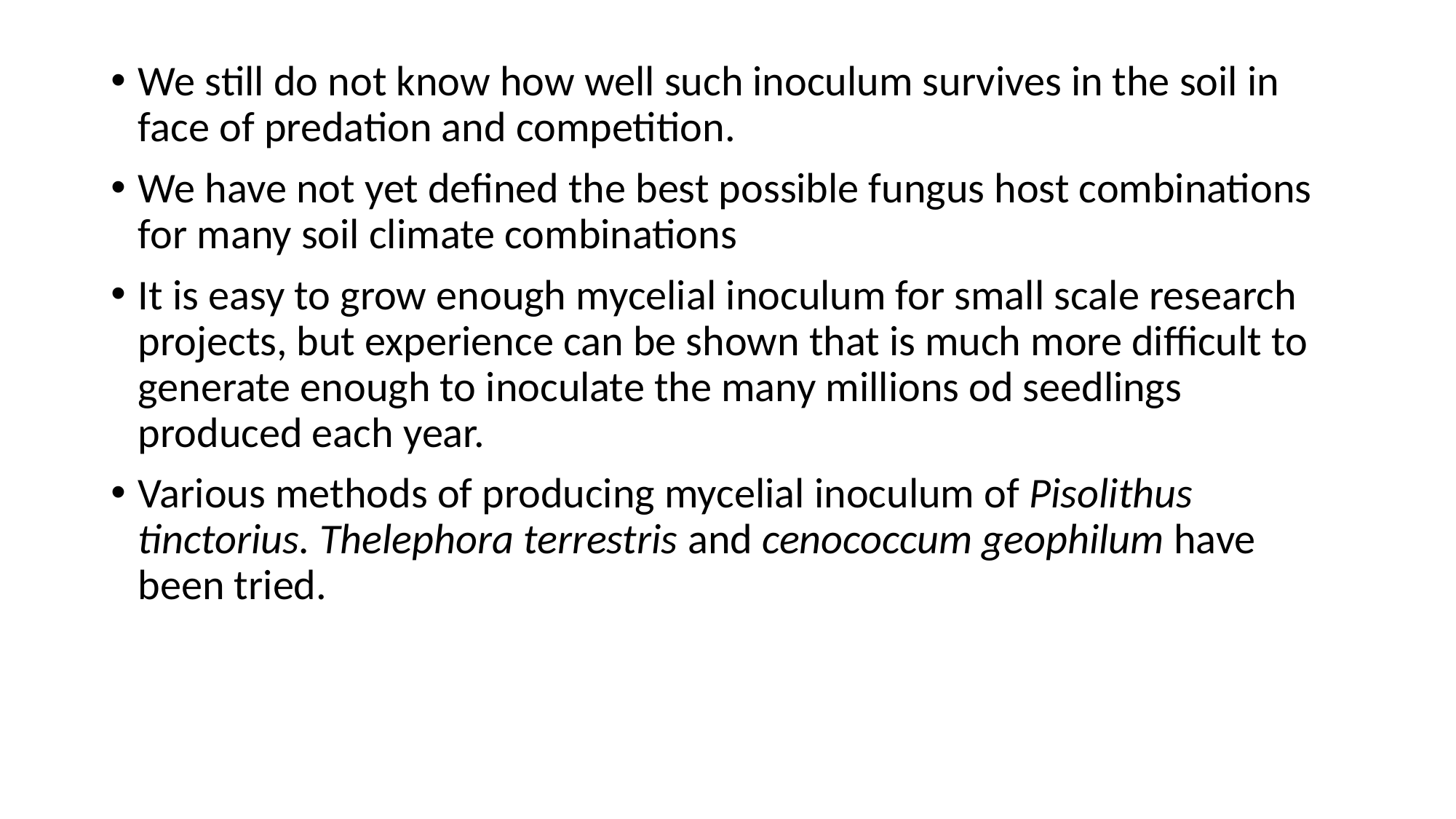

We still do not know how well such inoculum survives in the soil in face of predation and competition.
We have not yet defined the best possible fungus host combinations for many soil climate combinations
It is easy to grow enough mycelial inoculum for small scale research projects, but experience can be shown that is much more difficult to generate enough to inoculate the many millions od seedlings produced each year.
Various methods of producing mycelial inoculum of Pisolithus tinctorius. Thelephora terrestris and cenococcum geophilum have been tried.